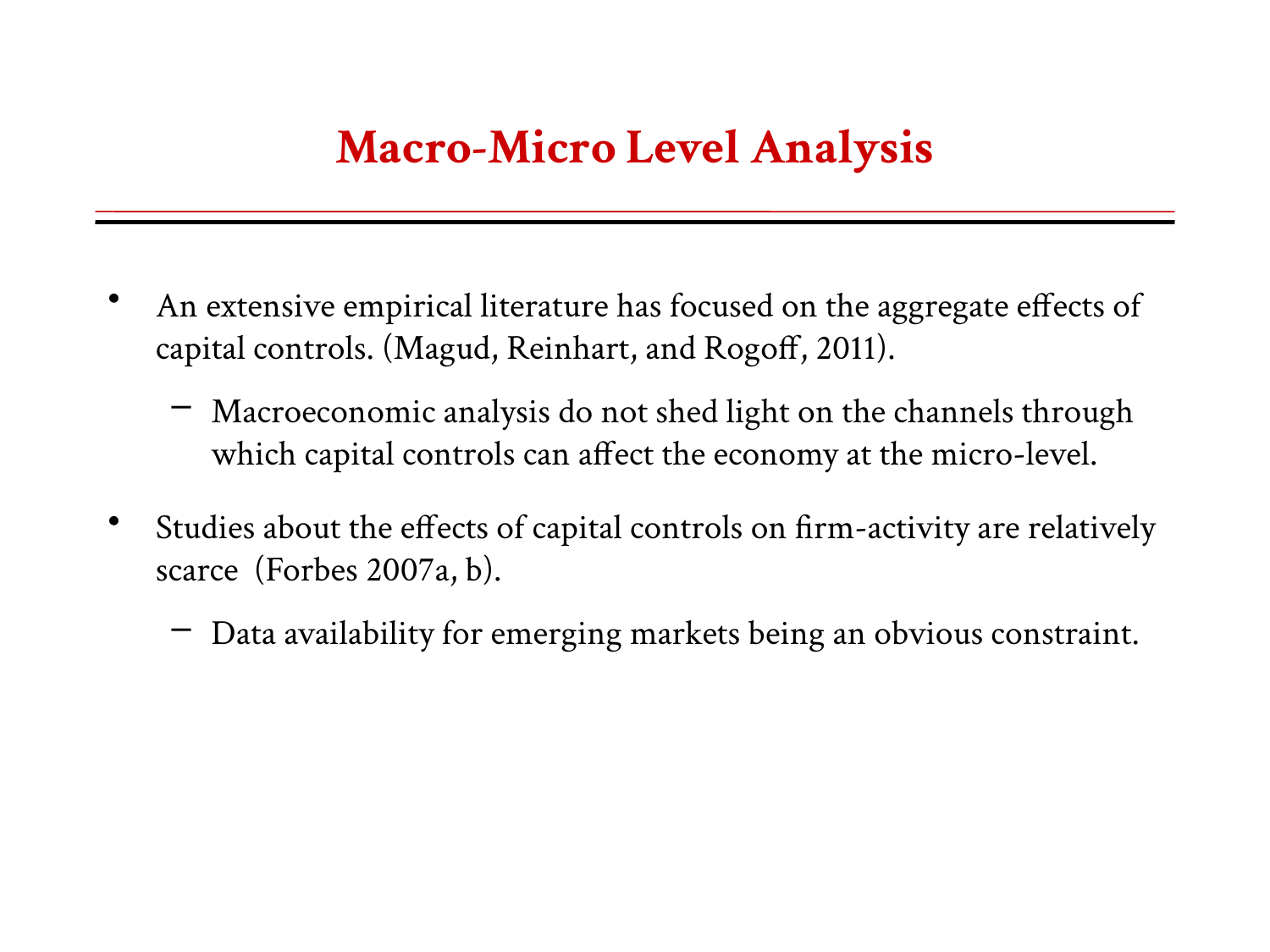

# Macro-Micro Level Analysis
An extensive empirical literature has focused on the aggregate effects of capital controls. (Magud, Reinhart, and Rogoff, 2011).
Macroeconomic analysis do not shed light on the channels through which capital controls can affect the economy at the micro-level.
Studies about the effects of capital controls on firm-activity are relatively scarce  (Forbes 2007a, b).
Data availability for emerging markets being an obvious constraint.